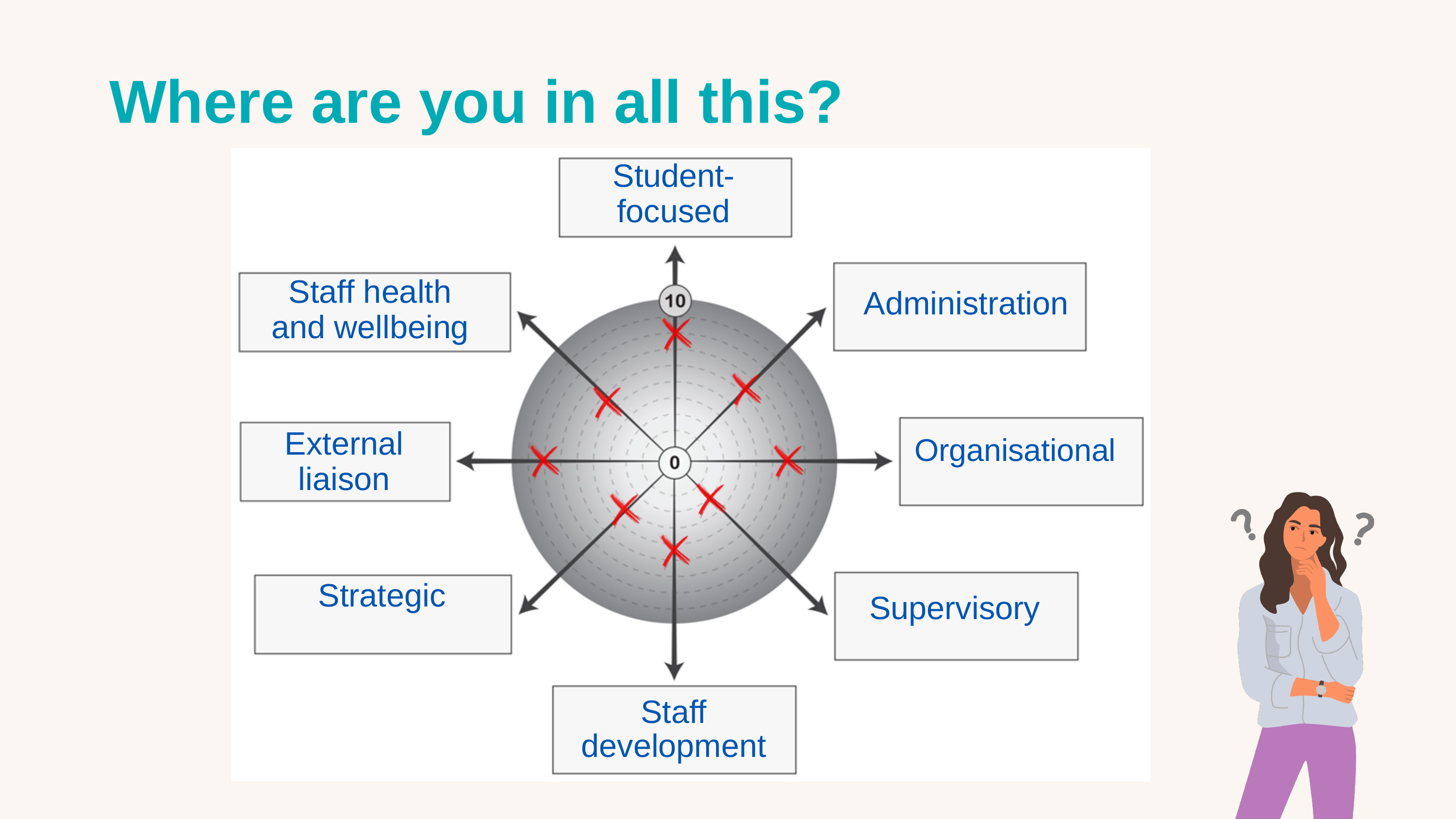

Where are you in all this?

Student-focused
Staff health and wellbeing
Administration

External liaison
Organisational

Strategic
Supervisory
Staff development